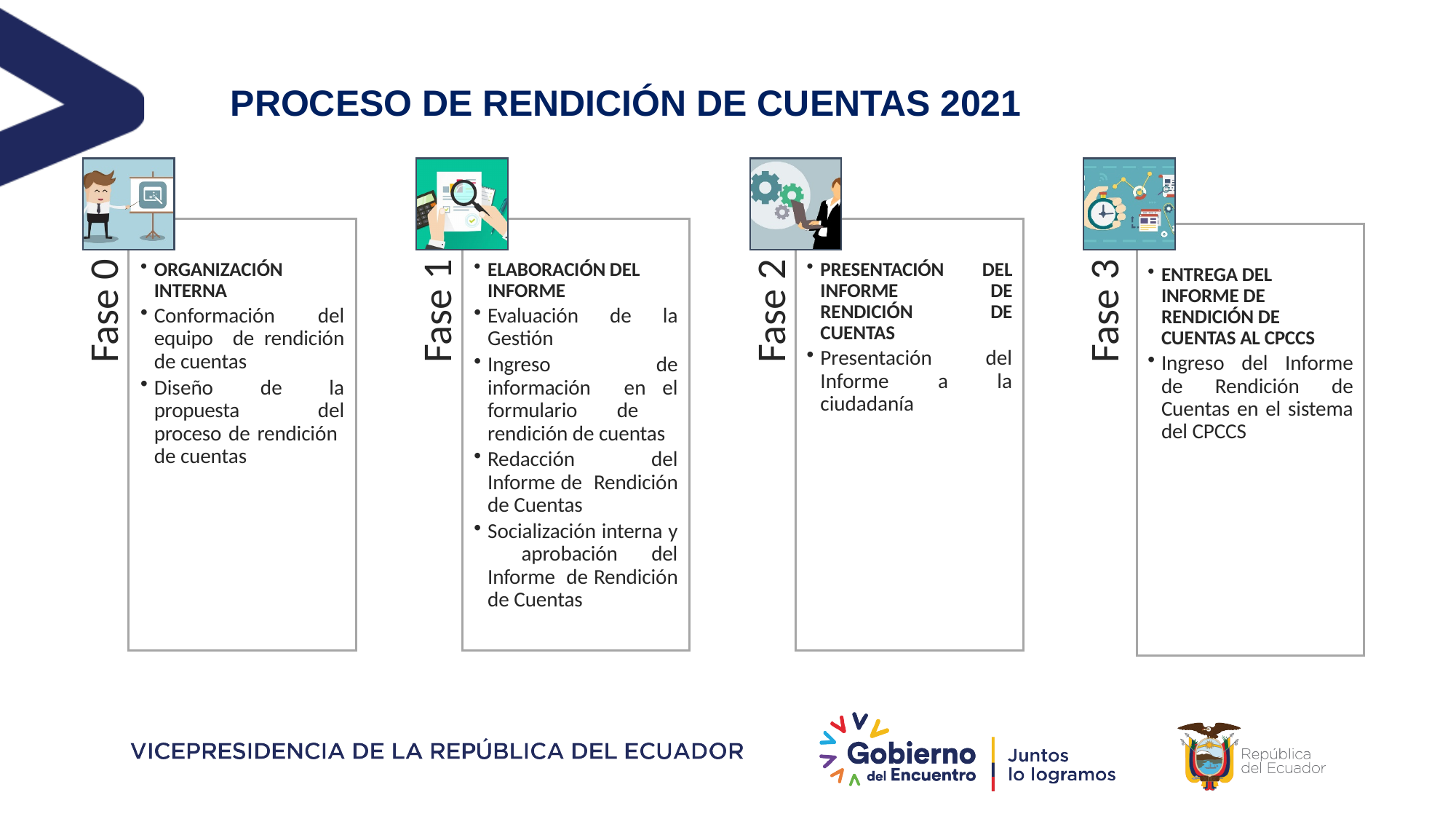

PROCESO DE RENDICIÓN DE CUENTAS 2021
Fase 0
ORGANIZACIÓN INTERNA
Conformación del equipo  de rendición de cuentas
Diseño de la propuesta  del proceso de rendición  de cuentas
Fase 1
ELABORACIÓN DEL INFORME
Evaluación de la Gestión
Ingreso de información  en el formulario de  rendición de cuentas
Redacción del Informe de  Rendición de Cuentas
Socialización interna y  aprobación del Informe  de Rendición de Cuentas

Fase 2
PRESENTACIÓN DEL INFORME DE RENDICIÓN DE CUENTAS
Presentación del Informe a la ciudadanía
Fase 3
ENTREGA DEL INFORME DE RENDICIÓN DE CUENTAS AL CPCCS
Ingreso del Informe de Rendición de Cuentas en el sistema del CPCCS